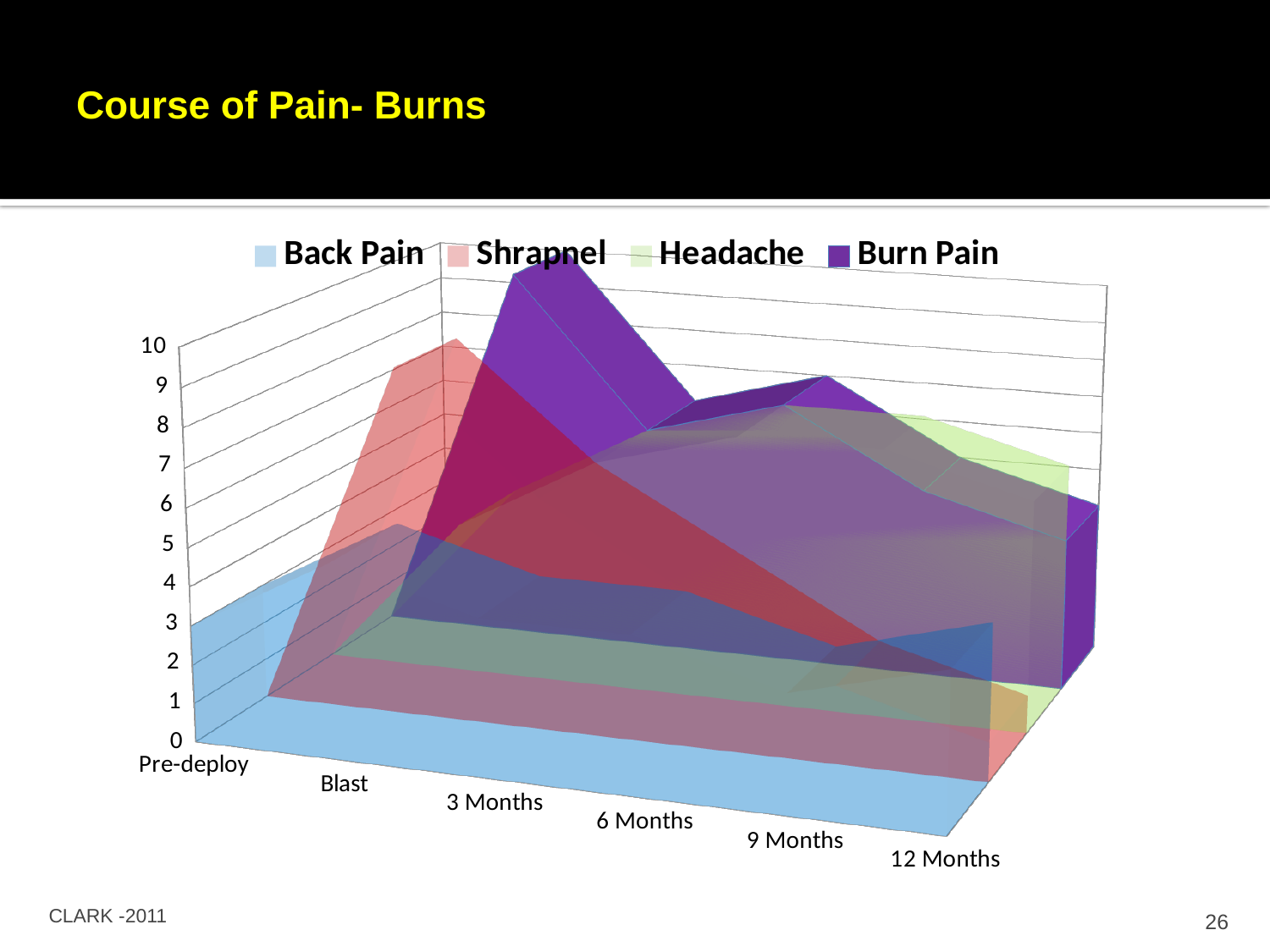

Course of Pain- Burns
# Course of Pain- Burns

[unsupported chart]

CLARK -2011
26